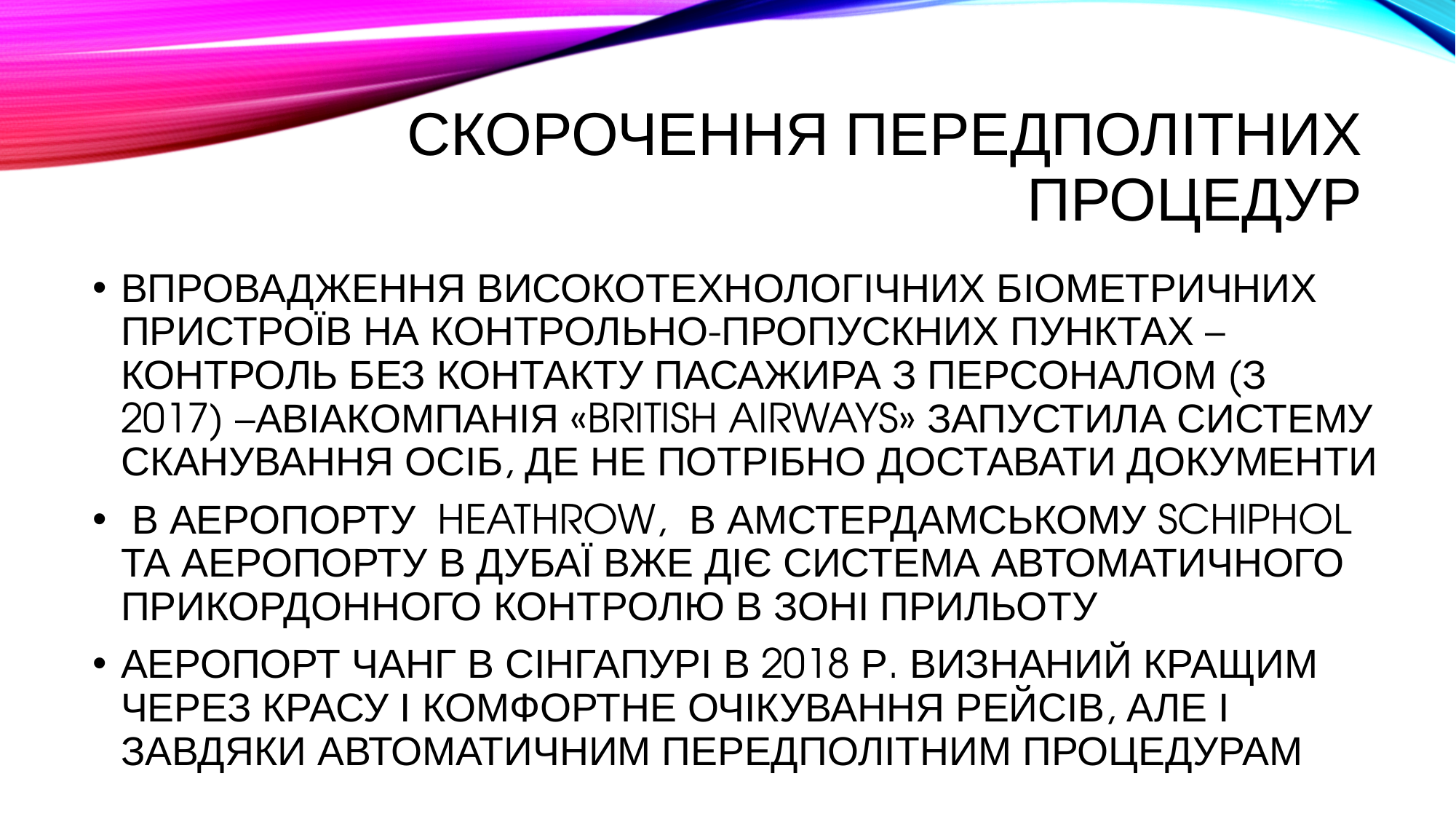

# СКОРОЧЕННЯ ПЕРЕДПОЛІТНИХ ПРОЦЕДУР
ВПРОВАДЖЕННЯ ВИСОКОТЕХНОЛОГІЧНИХ БІОМЕТРИЧНИХ ПРИСТРОЇВ НА КОНТРОЛЬНО-ПРОПУСКНИХ ПУНКТАХ – КОНТРОЛЬ БЕЗ КОНТАКТУ ПАСАЖИРА З ПЕРСОНАЛОМ (З 2017) –АВІАКОМПАНІЯ «BRITISH AIRWAYS» ЗАПУСТИЛА СИСТЕМУ СКАНУВАННЯ ОСІБ, ДЕ НЕ ПОТРІБНО ДОСТАВАТИ ДОКУМЕНТИ
 В АЕРОПОРТУ  HEATHROW,  В АМСТЕРДАМСЬКОМУ SCHIPHOL ТА АЕРОПОРТУ В ДУБАЇ ВЖЕ ДІЄ СИСТЕМА АВТОМАТИЧНОГО ПРИКОРДОННОГО КОНТРОЛЮ В ЗОНІ ПРИЛЬОТУ
АЕРОПОРТ ЧАНГ В СІНГАПУРІ В 2018 Р. ВИЗНАНИЙ КРАЩИМ ЧЕРЕЗ КРАСУ І КОМФОРТНЕ ОЧІКУВАННЯ РЕЙСІВ, АЛЕ І ЗАВДЯКИ АВТОМАТИЧНИМ ПЕРЕДПОЛІТНИМ ПРОЦЕДУРАМ